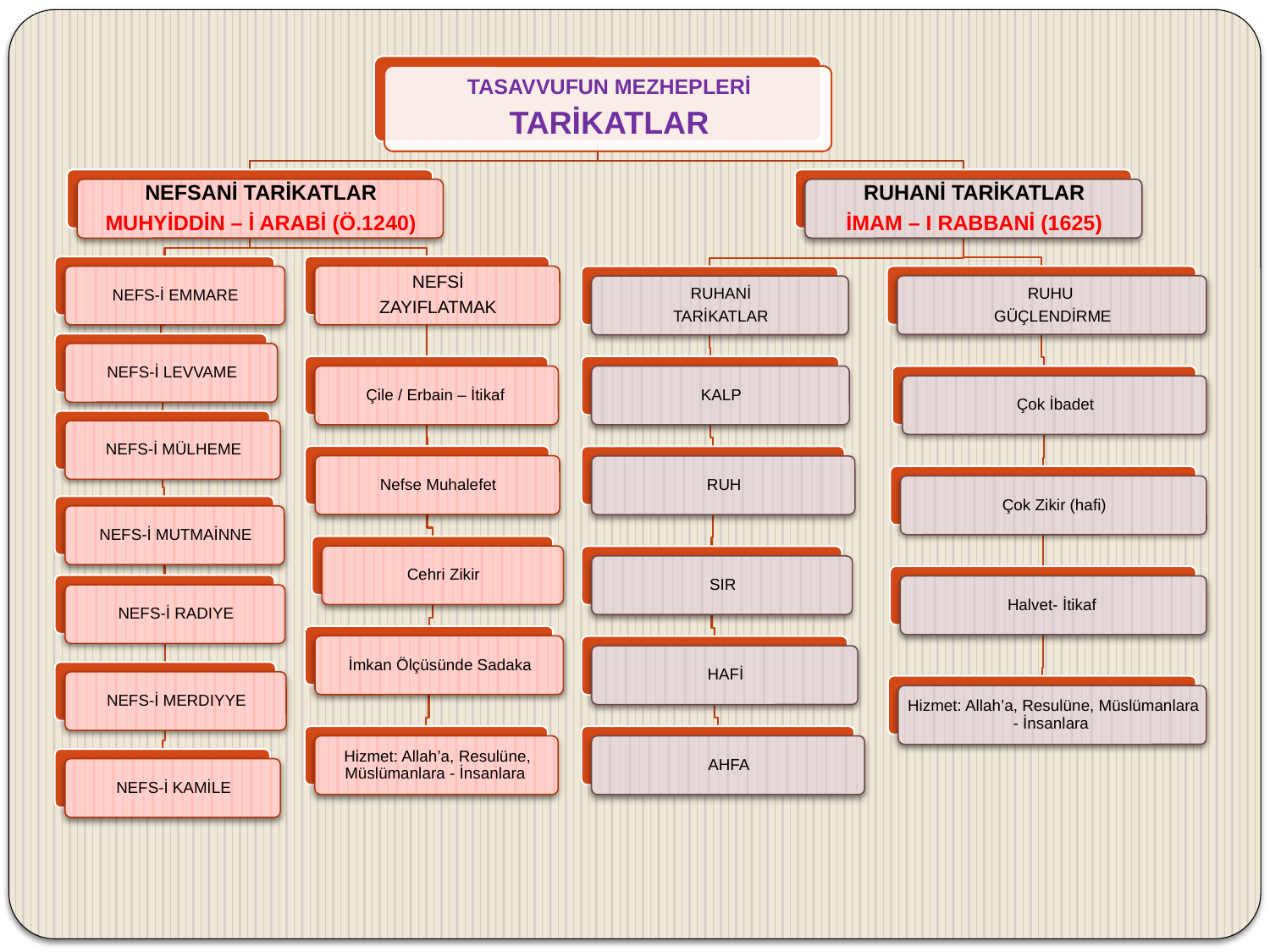

TASAVVUFUN MEZHEPLERİ
TARİKATLAR
NEFSANİ TARİKATLAR
MUHYİDDİN – İ ARABİ (Ö.1240)
NEFS-İ EMMARE
NEFS-İ LEVVAME
NEFS-İ MÜLHEME
NEFS-İ MUTMAİNNE
NEFS-İ RADIYE
NEFS-İ MERDIYYE
NEFS-İ KAMİLE
NEFSİ
ZAYIFLATMAK
Çile / Erbain – İtikaf
Nefse Muhalefet
Cehri Zikir
İmkan Ölçüsünde Sadaka
Hizmet: Allah’a, Resulüne, Müslümanlara - İnsanlara
RUHANİ TARİKATLAR
İMAM – I RABBANİ (1625)
RUHANİ
TARİKATLAR
KALP
RUH
SIR
HAFİ
AHFA
RUHU
GÜÇLENDİRME
Çok İbadet
Çok Zikir (hafi)
Halvet- İtikaf
Hizmet: Allah’a, Resulüne, Müslümanlara - İnsanlara